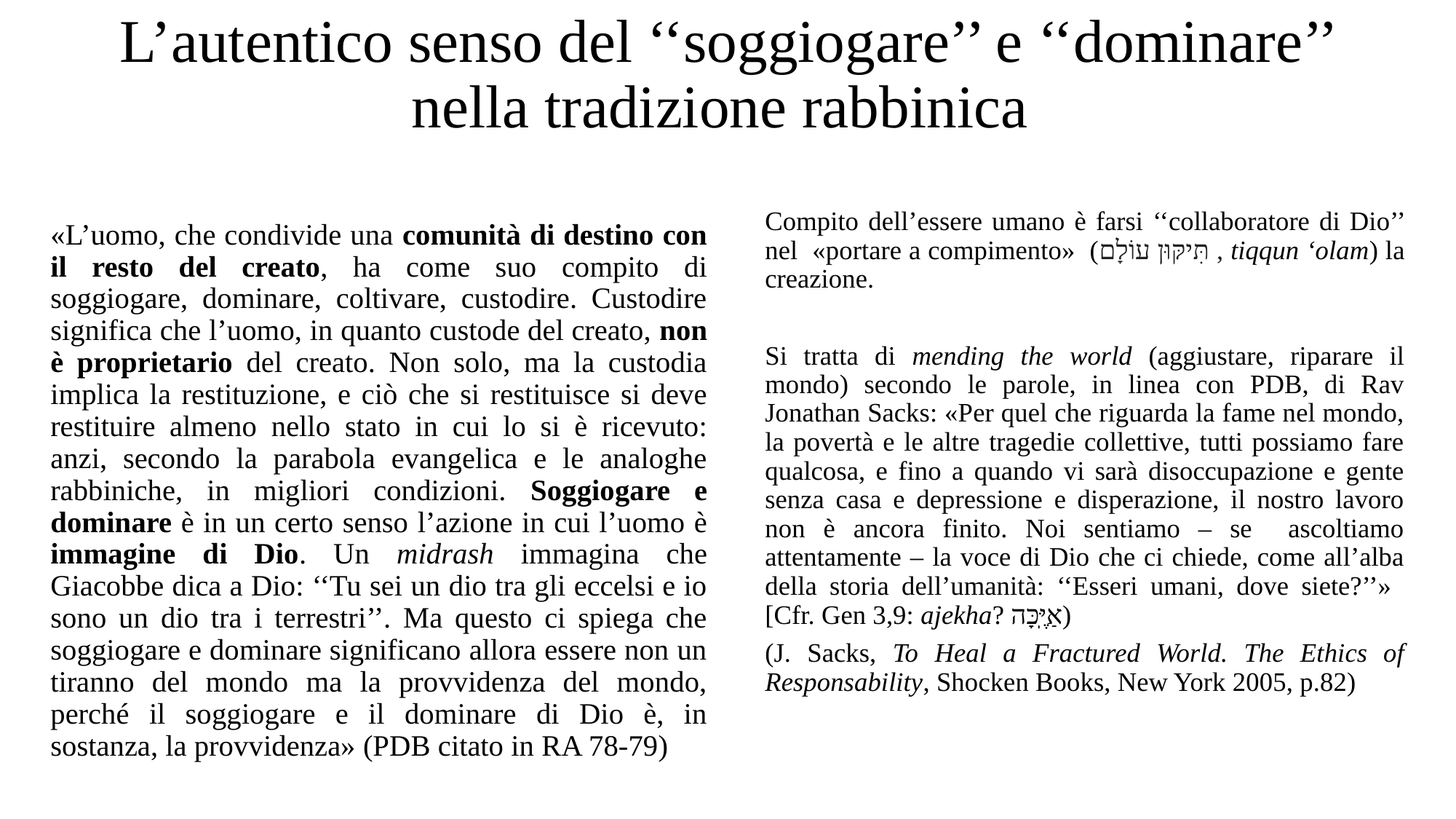

# L’autentico senso del ‘‘soggiogare’’ e ‘‘dominare’’ nella tradizione rabbinica
Compito dell’essere umano è farsi ‘‘collaboratore di Dio’’ nel  «portare a compimento»  (תִּיקּוּן עוֹלָם , tiqqun ‘olam) la creazione.

Si tratta di mending the world (aggiustare, riparare il mondo) secondo le parole, in linea con PDB, di Rav Jonathan Sacks: «Per quel che riguarda la fame nel mondo, la povertà e le altre tragedie collettive, tutti possiamo fare qualcosa, e fino a quando vi sarà disoccupazione e gente senza casa e depressione e disperazione, il nostro lavoro non è ancora finito. Noi sentiamo – se  ascoltiamo attentamente – la voce di Dio che ci chiede, come all’alba della storia dell’umanità: ‘‘Esseri umani, dove siete?’’»  [Cfr. Gen 3,9: ajekha? אַיֶּֽכָּה)
(J. Sacks, To Heal a Fractured World. The Ethics of Responsability, Shocken Books, New York 2005, p.82)
«L’uomo, che condivide una comunità di destino con il resto del creato, ha come suo compito di soggiogare, dominare, coltivare, custodire. Custodire significa che l’uomo, in quanto custode del creato, non è proprietario del creato. Non solo, ma la custodia implica la restituzione, e ciò che si restituisce si deve restituire almeno nello stato in cui lo si è ricevuto: anzi, secondo la parabola evangelica e le analoghe rabbiniche, in migliori condizioni. Soggiogare e dominare è in un certo senso l’azione in cui l’uomo è immagine di Dio. Un midrash immagina che Giacobbe dica a Dio: ‘‘Tu sei un dio tra gli eccelsi e io sono un dio tra i terrestri’’. Ma questo ci spiega che soggiogare e dominare significano allora essere non un tiranno del mondo ma la provvidenza del mondo, perché il soggiogare e il dominare di Dio è, in sostanza, la provvidenza» (PDB citato in RA 78-79)